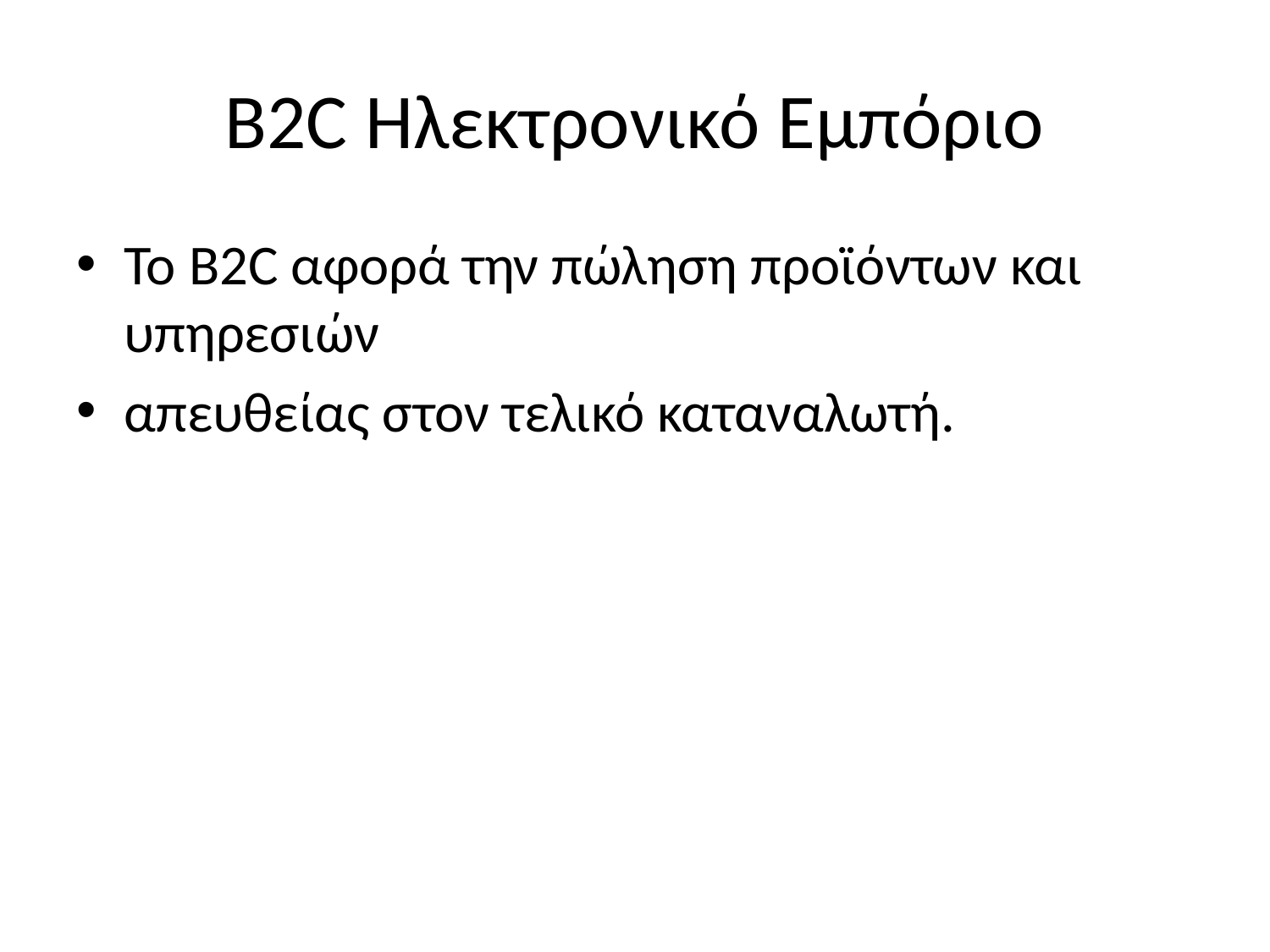

# B2C Ηλεκτρονικό Εμπόριο
Το B2C αφορά την πώληση προϊόντων και υπηρεσιών
απευθείας στον τελικό καταναλωτή.